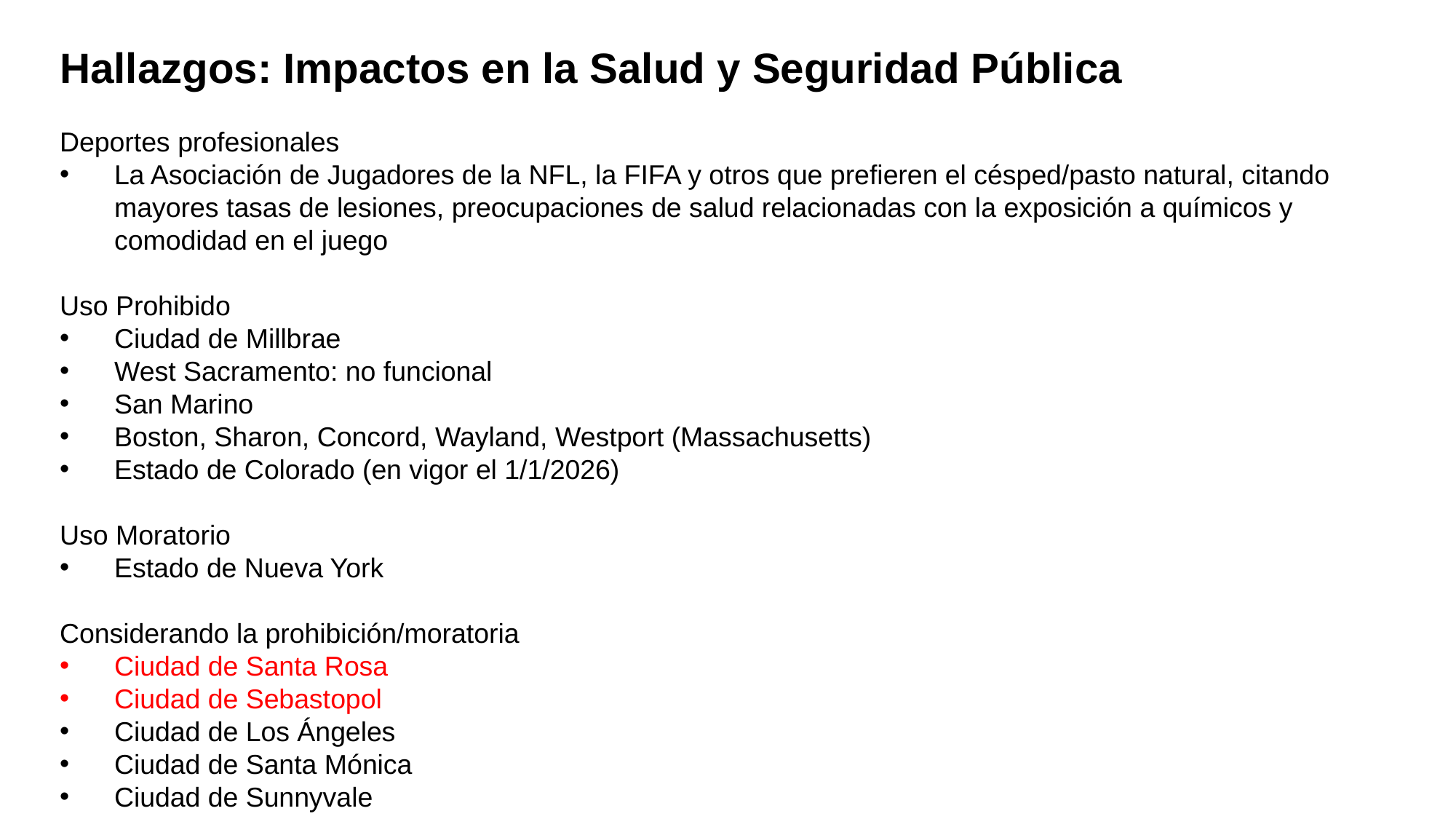

Hallazgos: Impactos en la Salud y Seguridad Pública

Deportes profesionales
La Asociación de Jugadores de la NFL, la FIFA y otros que prefieren el césped/pasto natural, citando mayores tasas de lesiones, preocupaciones de salud relacionadas con la exposición a químicos y comodidad en el juego

Uso Prohibido
Ciudad de Millbrae
West Sacramento: no funcional
San Marino
Boston, Sharon, Concord, Wayland, Westport (Massachusetts)
Estado de Colorado (en vigor el 1/1/2026)

Uso Moratorio
Estado de Nueva York

Considerando la prohibición/moratoria
Ciudad de Santa Rosa
Ciudad de Sebastopol
Ciudad de Los Ángeles
Ciudad de Santa Mónica
Ciudad de Sunnyvale